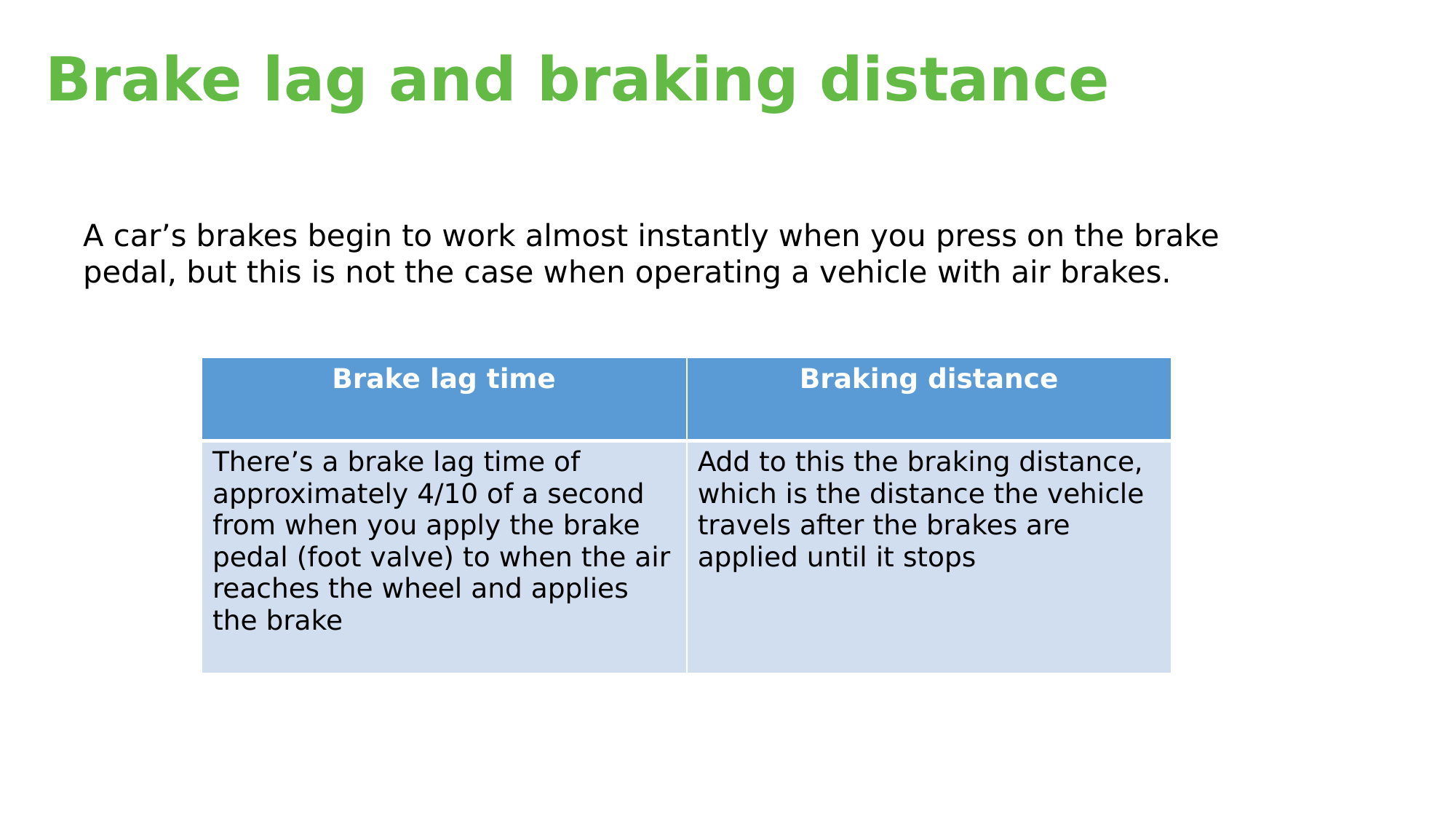

# Brake lag and braking distance
A car’s brakes begin to work almost instantly when you press on the brake pedal, but this is not the case when operating a vehicle with air brakes.
| Brake lag time | Braking distance |
| --- | --- |
| There’s a brake lag time of approximately 4/10 of a second from when you apply the brake pedal (foot valve) to when the air reaches the wheel and applies the brake | Add to this the braking distance, which is the distance the vehicle travels after the brakes are applied until it stops |